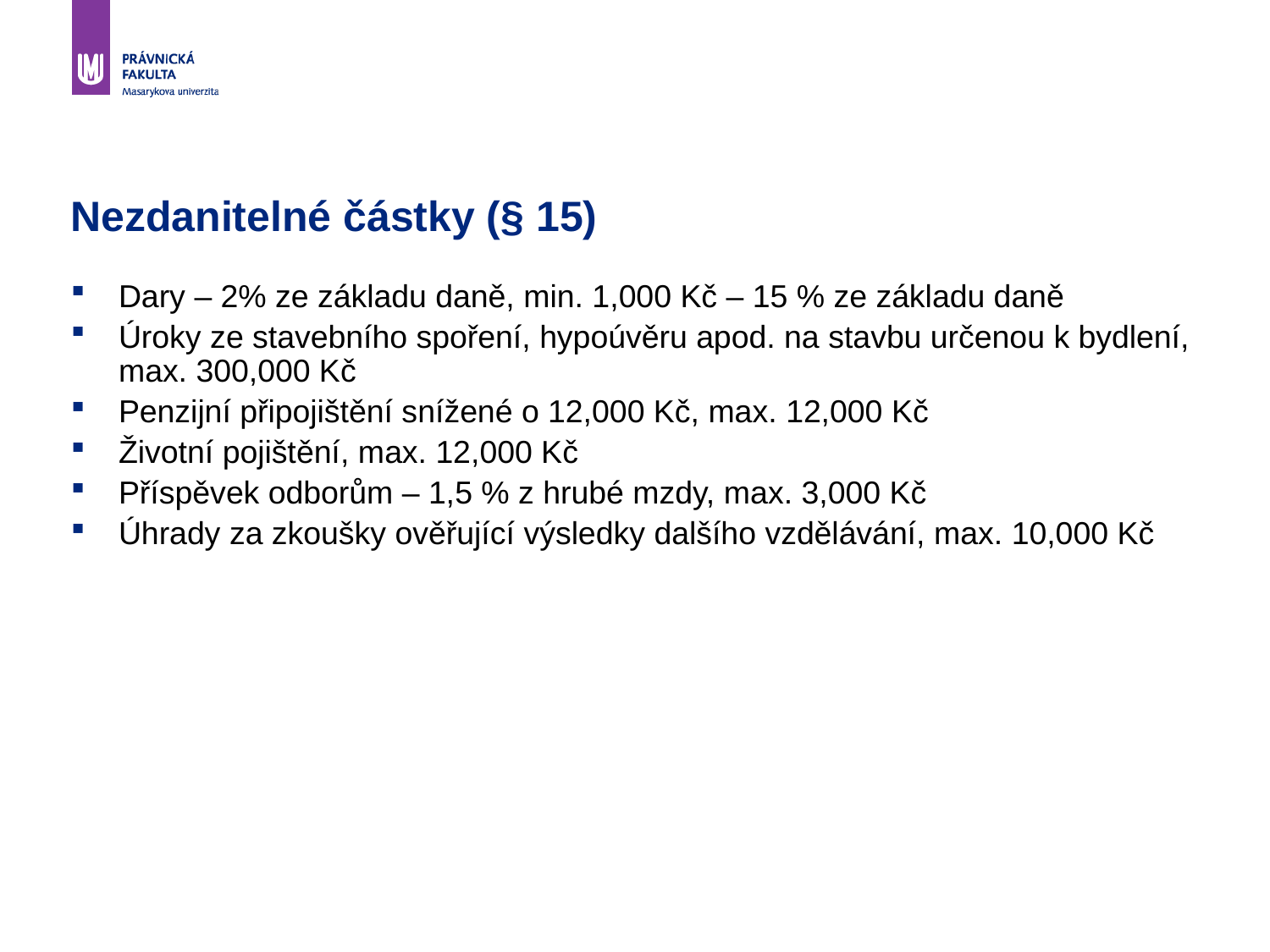

# Nezdanitelné částky (§ 15)
Dary – 2% ze základu daně, min. 1,000 Kč – 15 % ze základu daně
Úroky ze stavebního spoření, hypoúvěru apod. na stavbu určenou k bydlení, max. 300,000 Kč
Penzijní připojištění snížené o 12,000 Kč, max. 12,000 Kč
Životní pojištění, max. 12,000 Kč
Příspěvek odborům – 1,5 % z hrubé mzdy, max. 3,000 Kč
Úhrady za zkoušky ověřující výsledky dalšího vzdělávání, max. 10,000 Kč